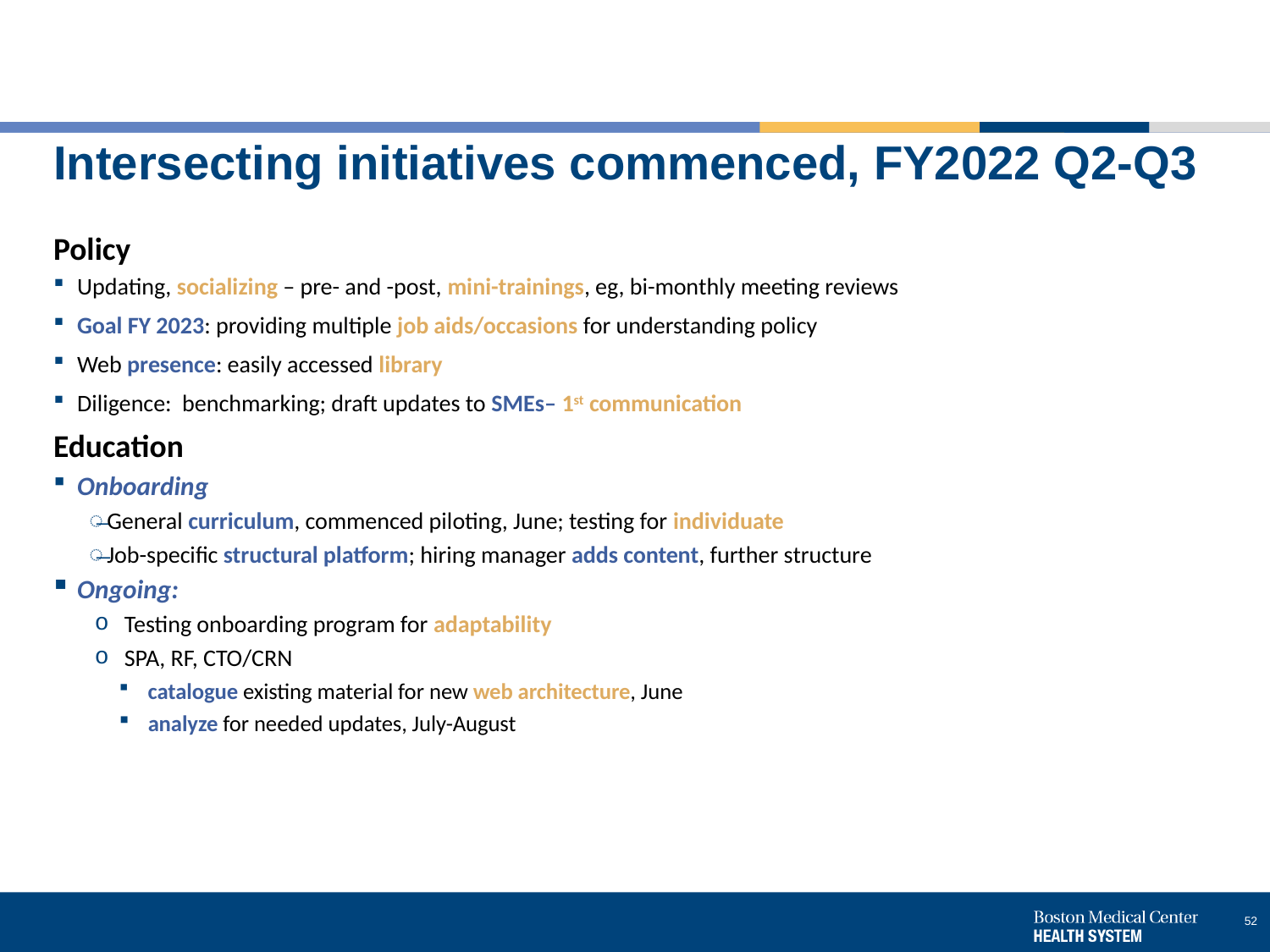

# Intersecting initiatives commenced, FY2022 Q2-Q3
Policy
Updating, socializing – pre- and -post, mini-trainings, eg, bi-monthly meeting reviews
Goal FY 2023: providing multiple job aids/occasions for understanding policy
Web presence: easily accessed library
Diligence:  benchmarking; draft updates to SMEs– 1st communication
Education
Onboarding
General curriculum, commenced piloting, June; testing for individuate
Job-specific structural platform; hiring manager adds content, further structure
Ongoing:
Testing onboarding program for adaptability
SPA, RF, CTO/CRN
 catalogue existing material for new web architecture, June
 analyze for needed updates, July-August

9 August 2022 BMC Research Bi-Monthly